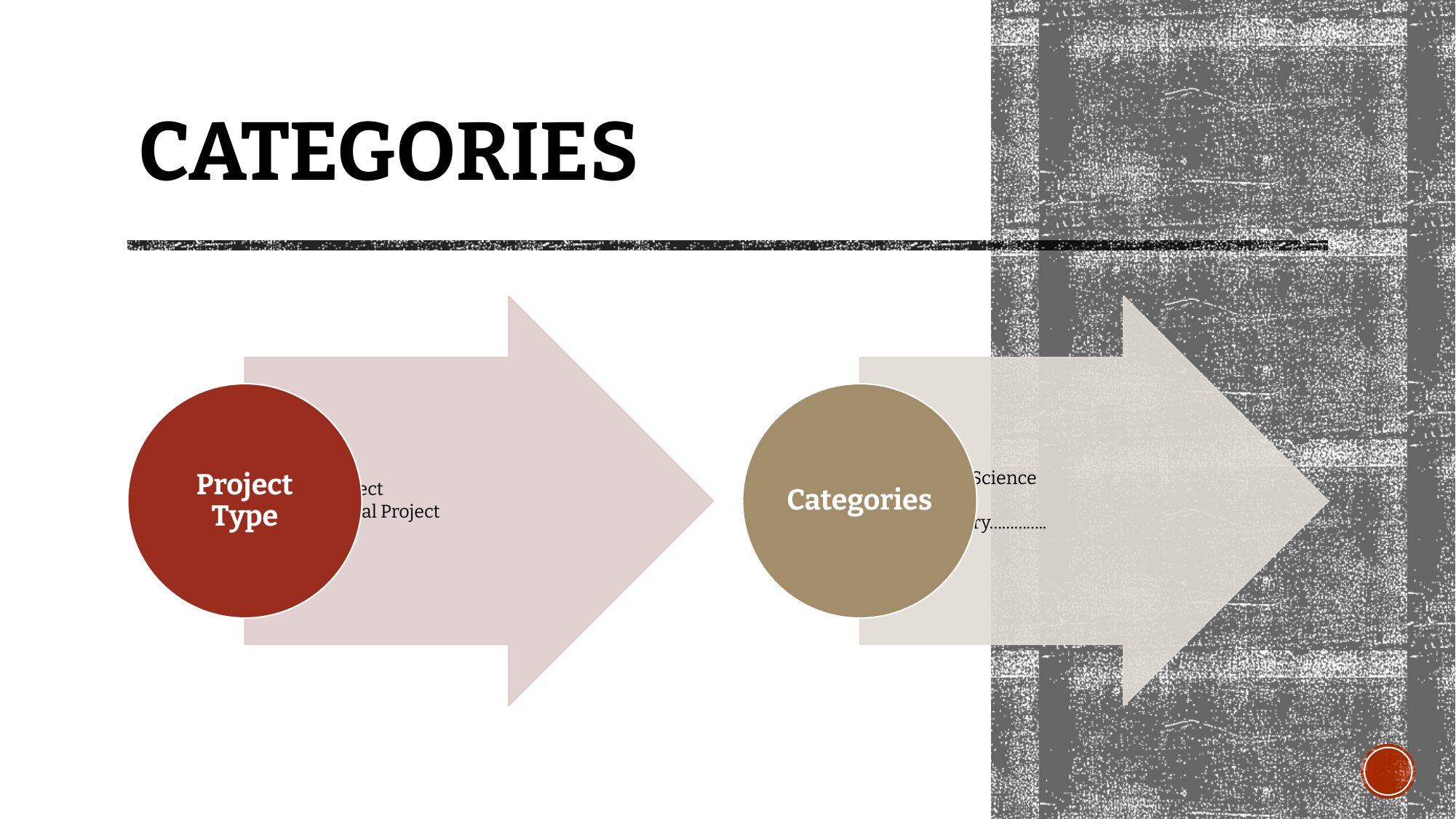

# Categories

Design Project
Experimental Project
Project Type
Behavioral Science
Botany
Biochemistry…………..
Categories